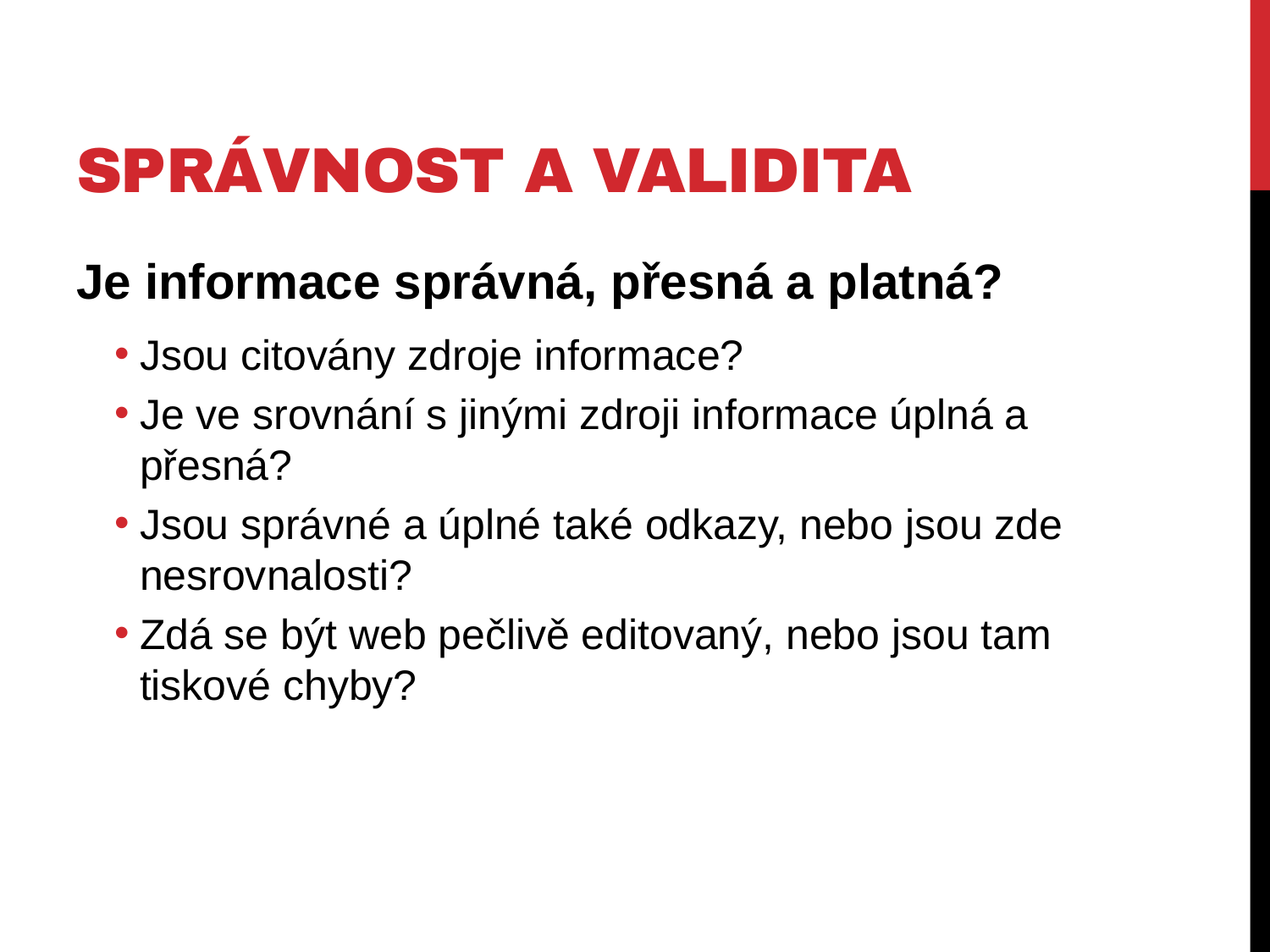

# Správnost a validita
Je informace správná, přesná a platná?
Jsou citovány zdroje informace?
Je ve srovnání s jinými zdroji informace úplná a přesná?
Jsou správné a úplné také odkazy, nebo jsou zde nesrovnalosti?
Zdá se být web pečlivě editovaný, nebo jsou tam tiskové chyby?